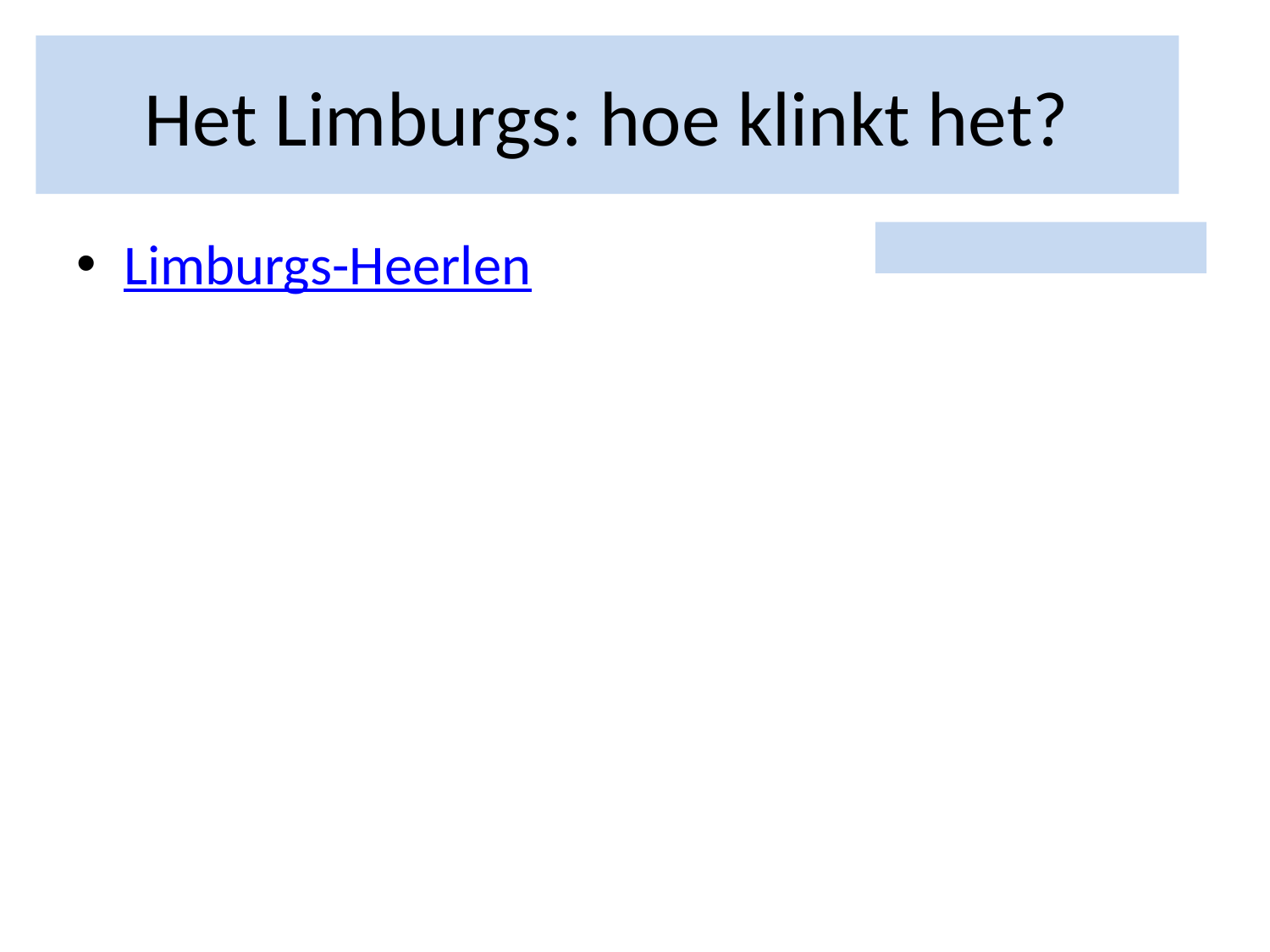

# Het Limburgs: hoe klinkt het?
Limburgs-Heerlen